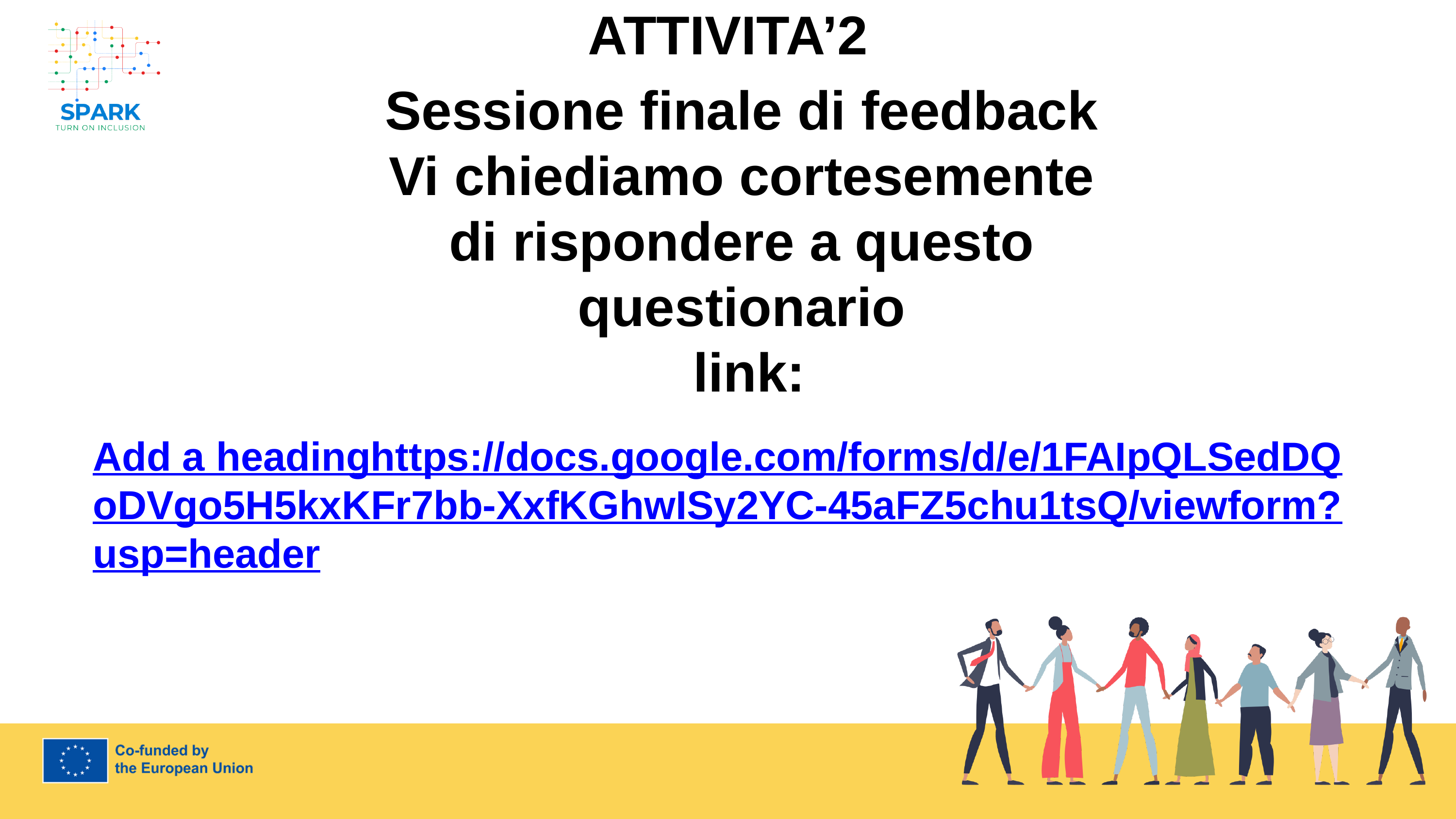

ATTIVITA’2

7

Sessione finale di feedback
Vi chiediamo cortesemente di rispondere a questo questionario
 link:

Add a headinghttps://docs.google.com/forms/d/e/1FAIpQLSedDQoDVgo5H5kxKFr7bb-XxfKGhwISy2YC-45aFZ5chu1tsQ/viewform?usp=header